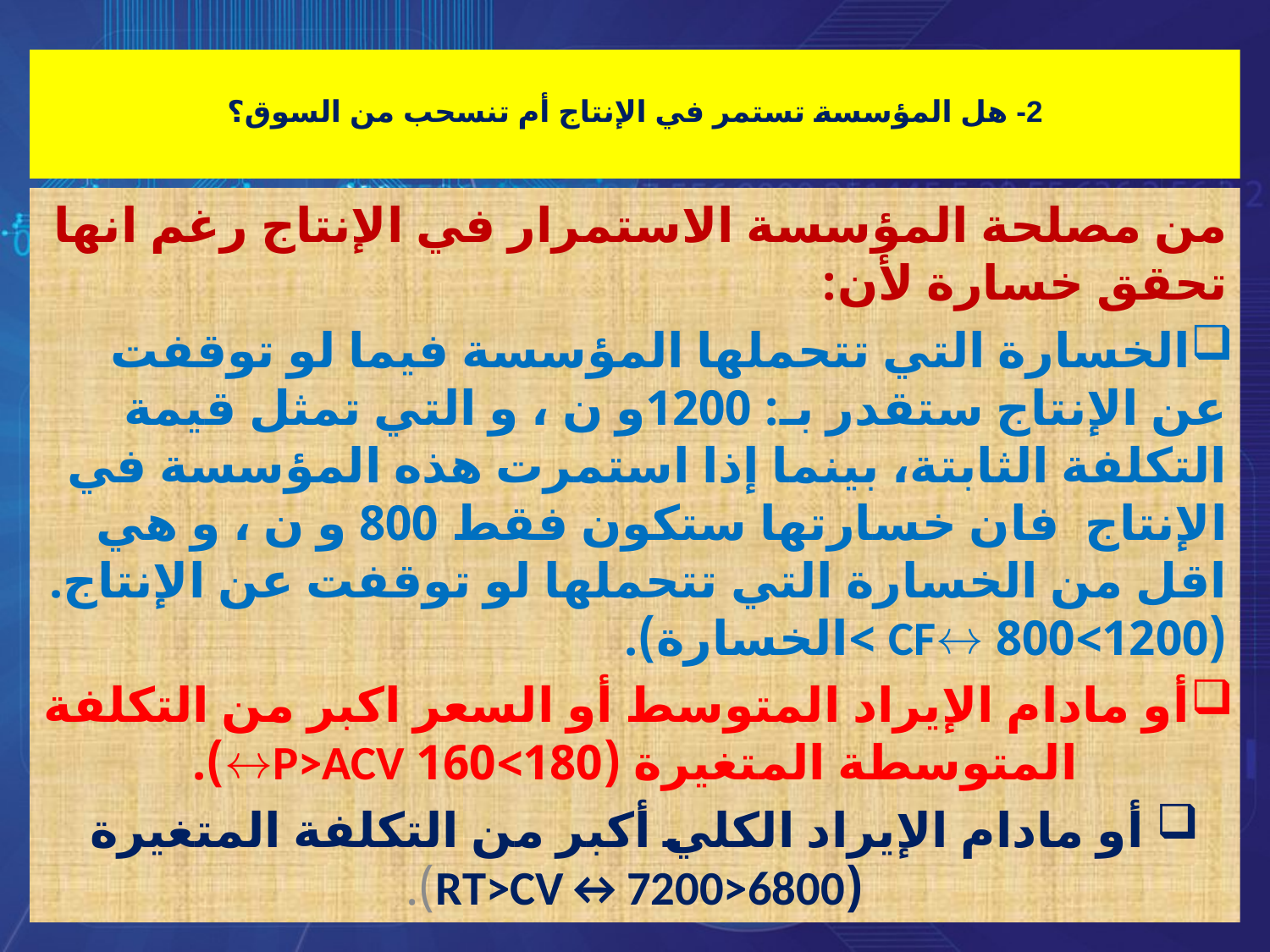

# 2- هل المؤسسة تستمر في الإنتاج أم تنسحب من السوق؟
من مصلحة المؤسسة الاستمرار في الإنتاج رغم انها تحقق خسارة لأن:
الخسارة التي تتحملها المؤسسة فيما لو توقفت عن الإنتاج ستقدر بـ: 1200و ن ، و التي تمثل قيمة التكلفة الثابتة، بينما إذا استمرت هذه المؤسسة في الإنتاج  فان خسارتها ستكون فقط 800 و ن ، و هي اقل من الخسارة التي تتحملها لو توقفت عن الإنتاج.(1200>800 ↔CF >الخسارة).
أو مادام الإيراد المتوسط أو السعر اكبر من التكلفة المتوسطة المتغيرة (180>160 P>ACV↔).
أو مادام الإيراد الكلي أكبر من التكلفة المتغيرة (RT>CV↔7200>6800).